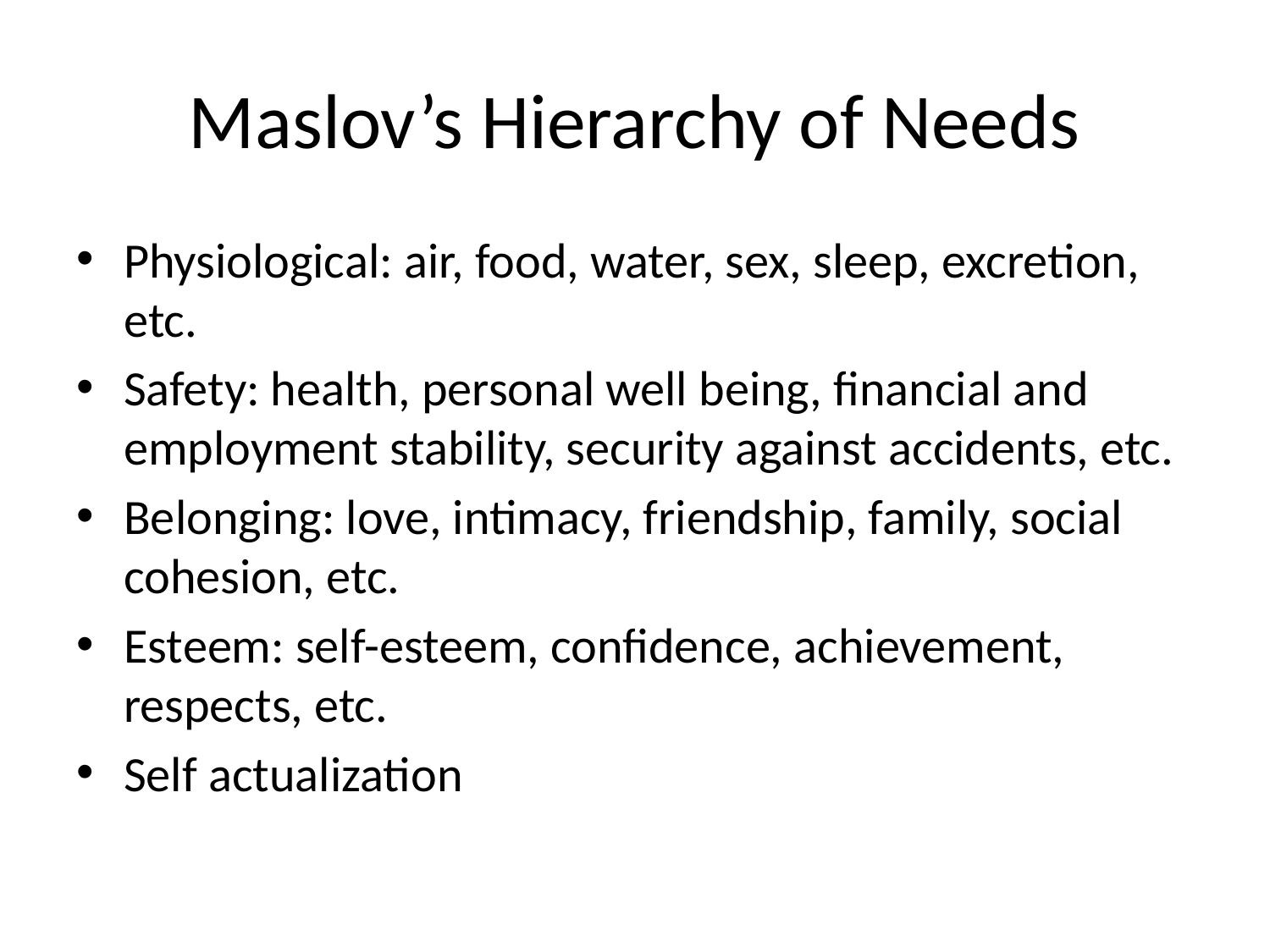

# Maslov’s Hierarchy of Needs
Physiological: air, food, water, sex, sleep, excretion, etc.
Safety: health, personal well being, financial and employment stability, security against accidents, etc.
Belonging: love, intimacy, friendship, family, social cohesion, etc.
Esteem: self-esteem, confidence, achievement, respects, etc.
Self actualization